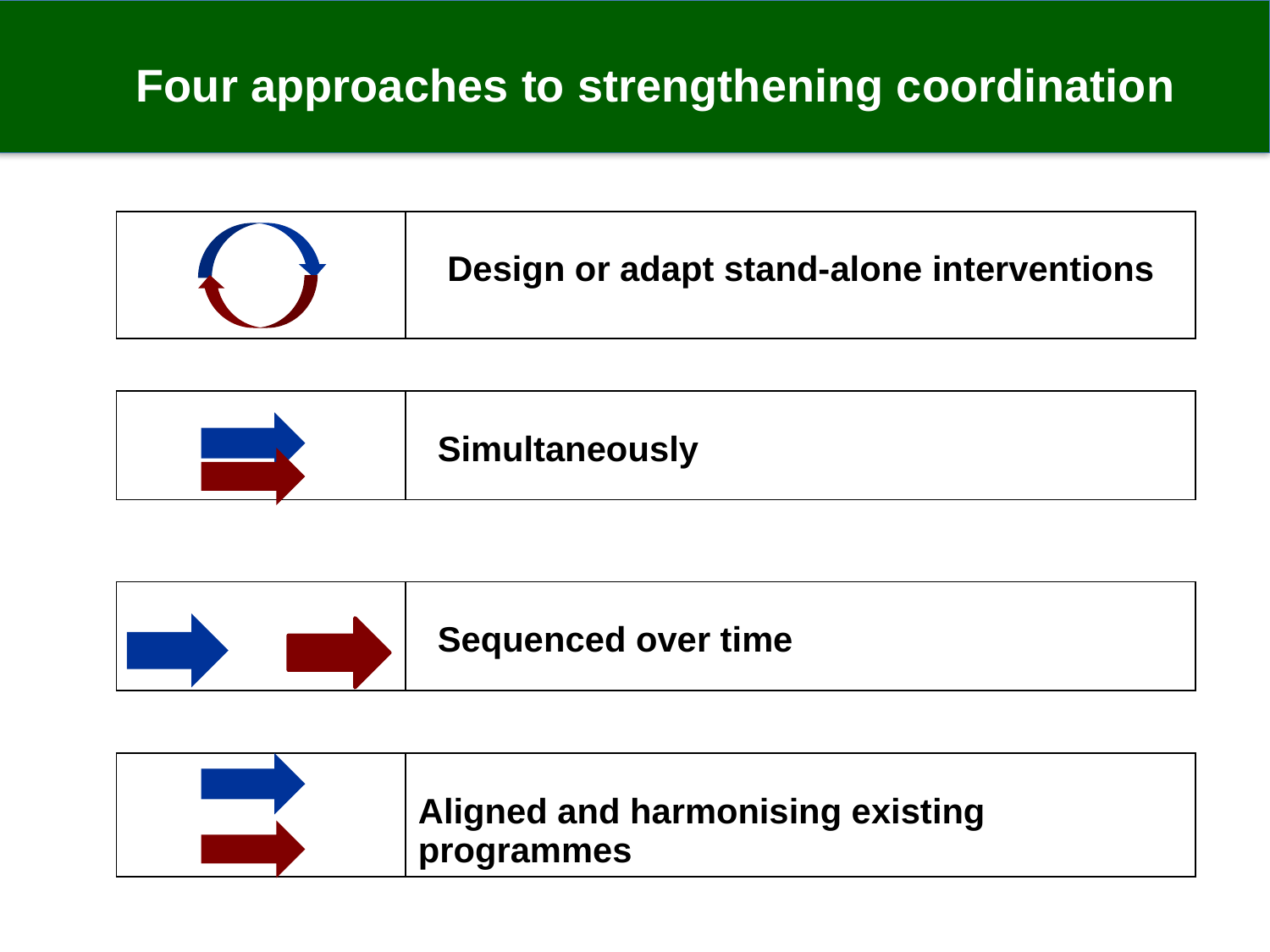

# Four approaches to strengthening coordination
|  | Design or adapt stand-alone interventions |
| --- | --- |

|  | Simultaneously |
| --- | --- |

|  | Sequenced over time |
| --- | --- |

|  | Aligned and harmonising existing programmes |
| --- | --- |